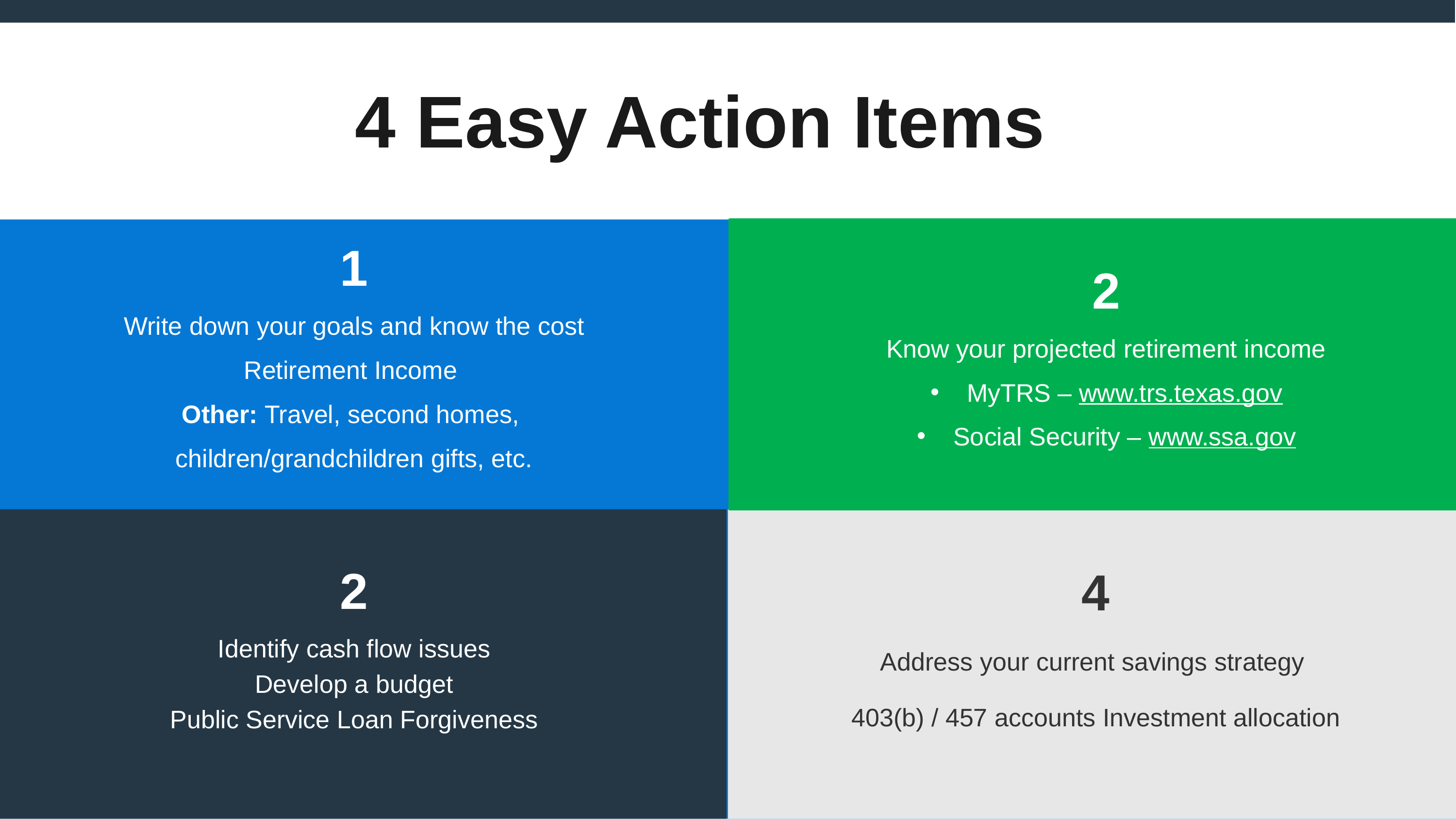

# 4 Easy Action Items

1
Write down your goals and know the cost
Retirement Income
Other: Travel, second homes,
children/grandchildren gifts, etc.

2
Know your projected retirement income
MyTRS – www.trs.texas.gov
Social Security – www.ssa.gov

2
Identify cash flow issues
Develop a budget
Public Service Loan Forgiveness

4
Address your current savings strategy
403(b) / 457 accounts Investment allocation